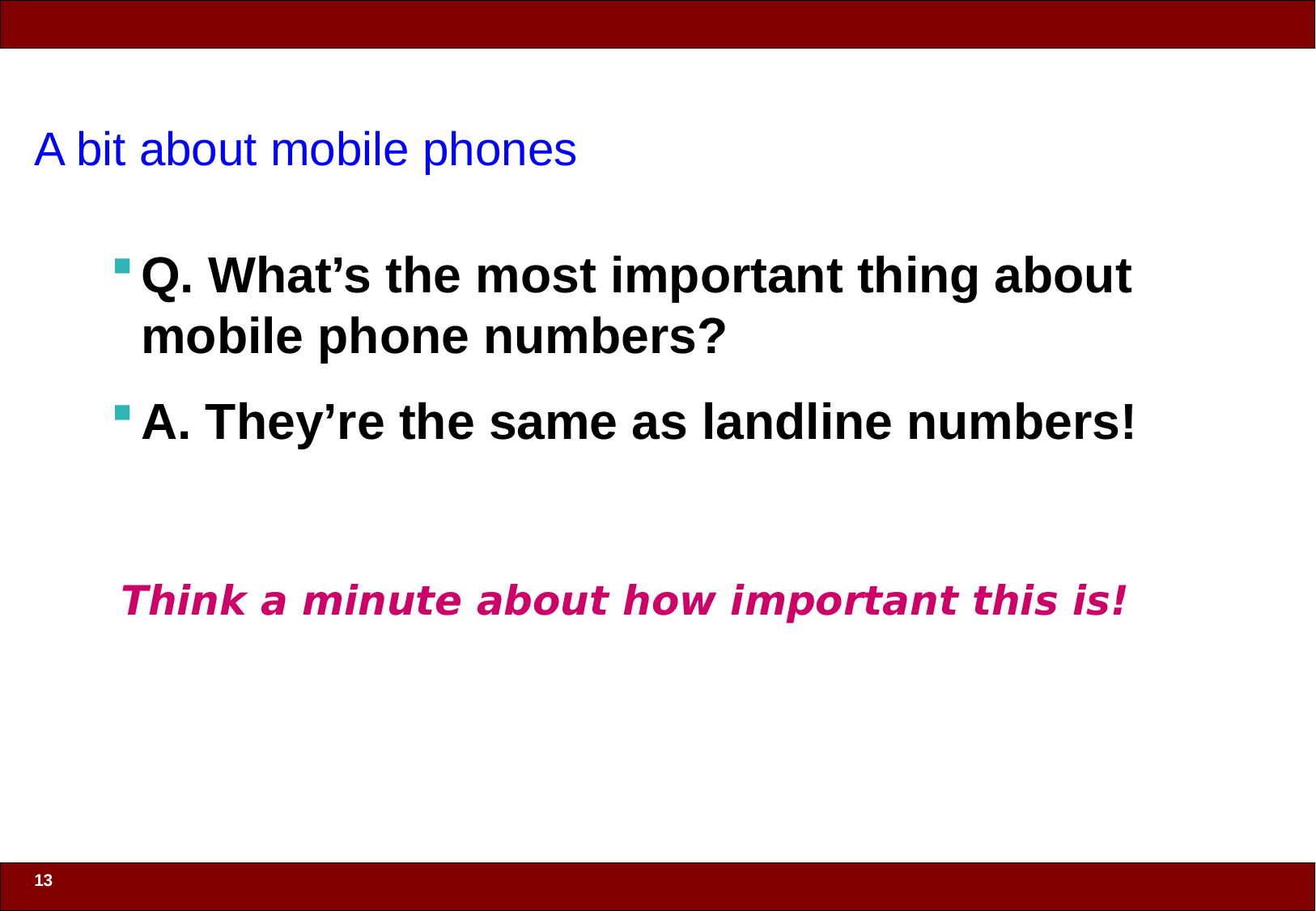

# A bit about mobile phones
Q. What’s the most important thing about mobile phone numbers?
A. They’re the same as landline numbers!
Think a minute about how important this is!
13